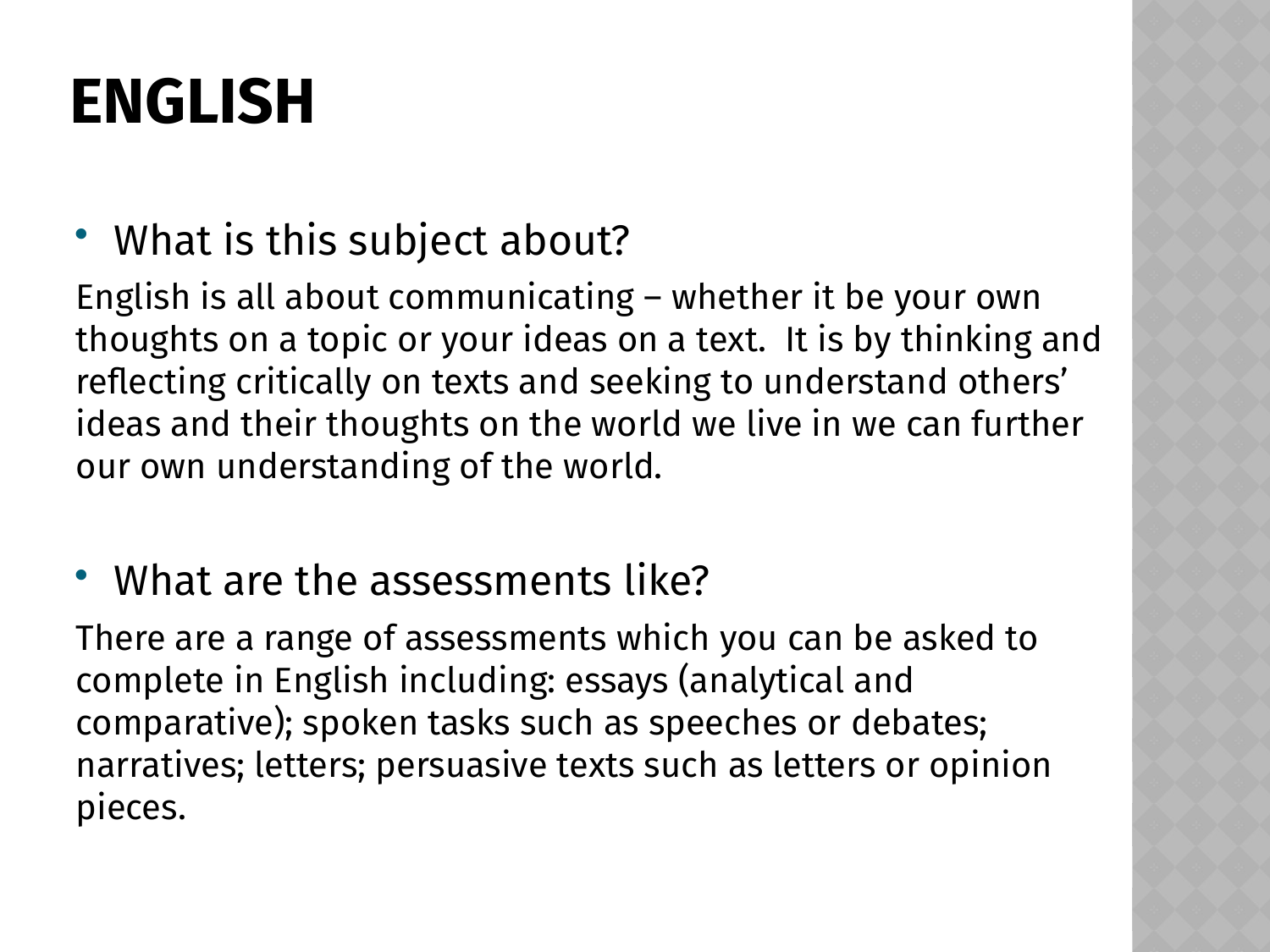

# English
What is this subject about?
English is all about communicating – whether it be your own thoughts on a topic or your ideas on a text.  It is by thinking and reflecting critically on texts and seeking to understand others’ ideas and their thoughts on the world we live in we can further our own understanding of the world.

What are the assessments like?
There are a range of assessments which you can be asked to complete in English including: essays (analytical and comparative); spoken tasks such as speeches or debates; narratives; letters; persuasive texts such as letters or opinion pieces.